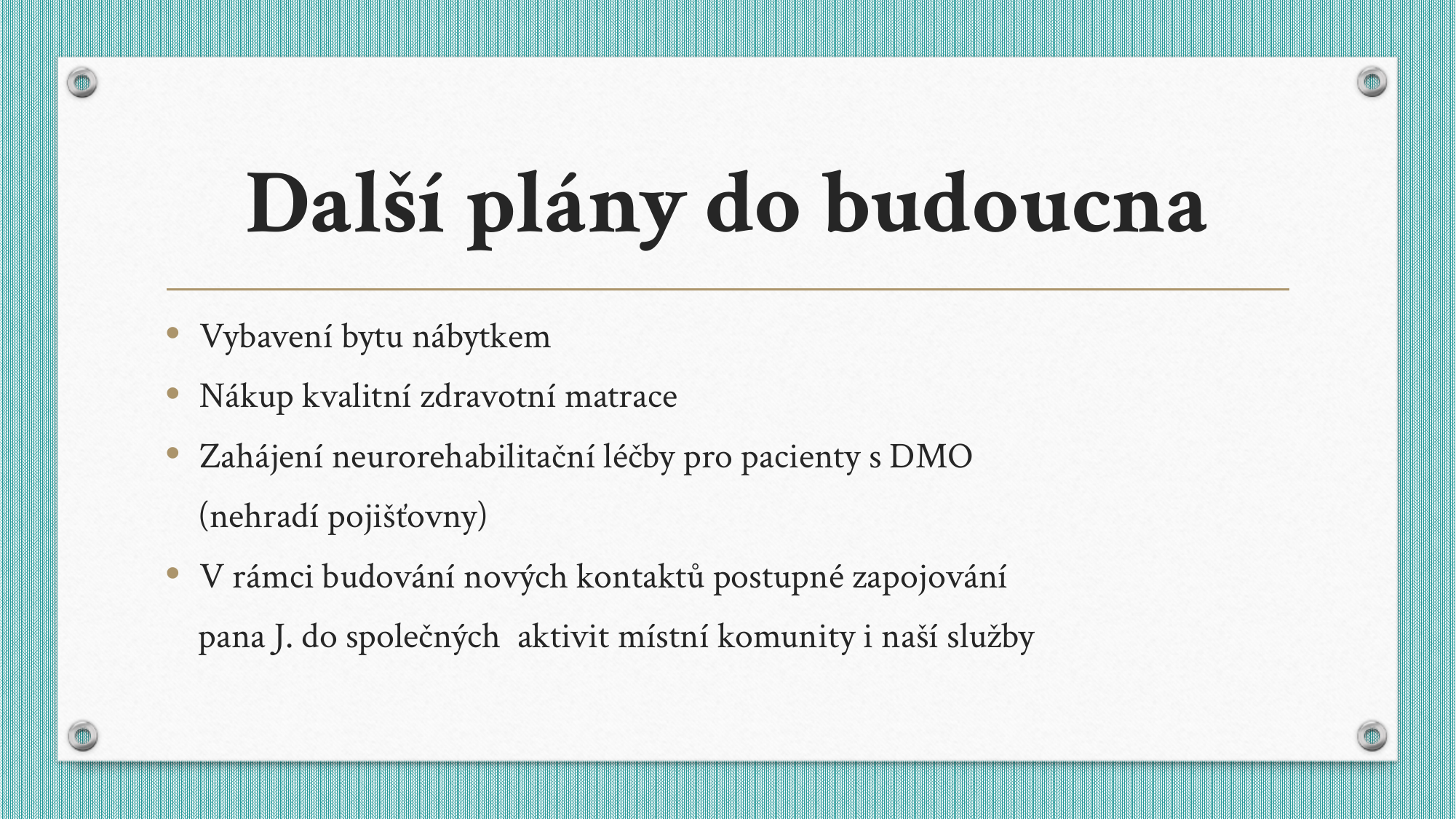

# Další plány do budoucna
Vybavení bytu nábytkem
Nákup kvalitní zdravotní matrace
Zahájení neurorehabilitační léčby pro pacienty s DMO
    (nehradí pojišťovny)
V rámci budování nových kontaktů postupné zapojování
    pana J. do společných  aktivit místní komunity i naší služby